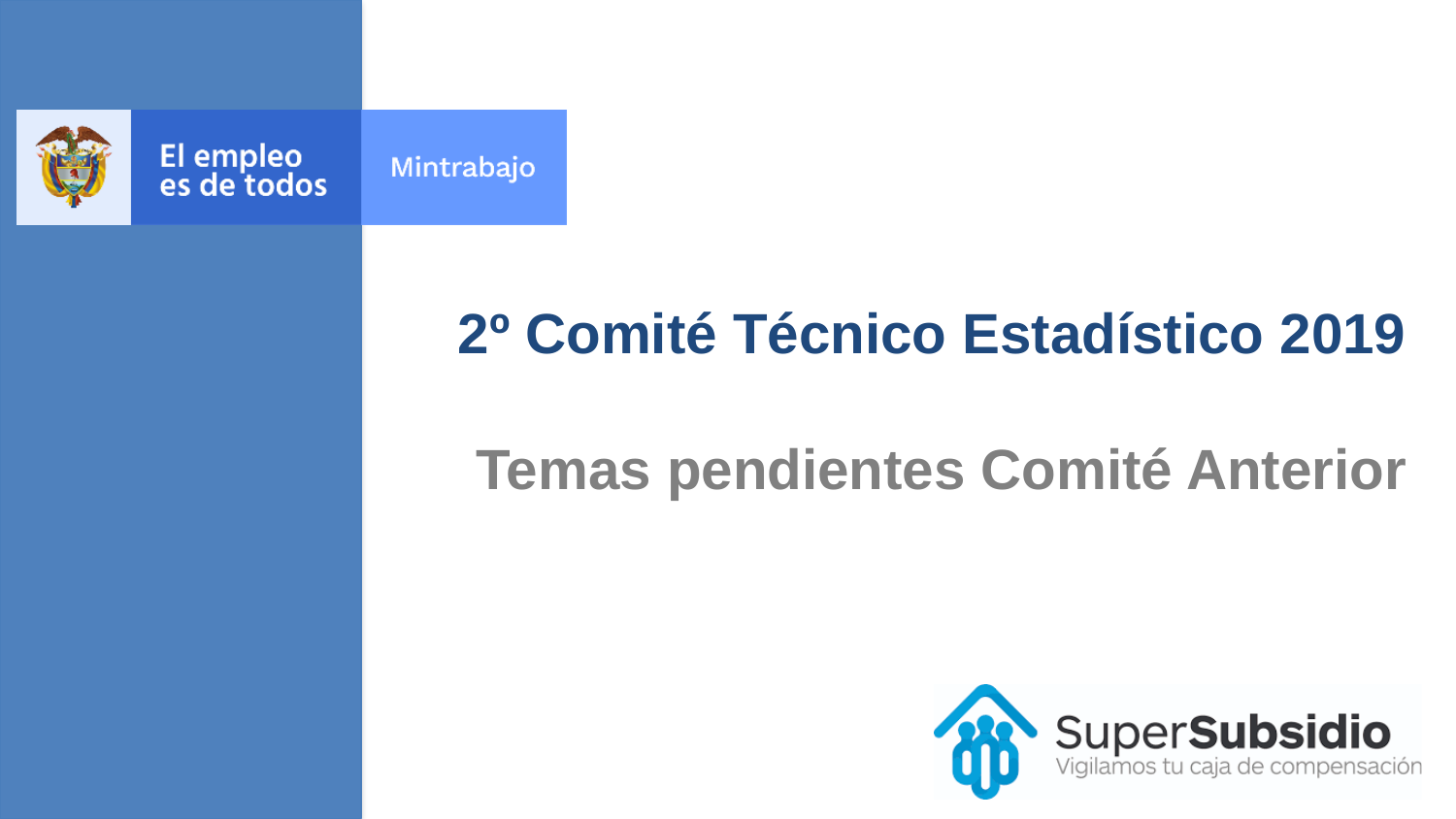

2º Comité Técnico Estadístico 2019

Temas pendientes Comité Anterior